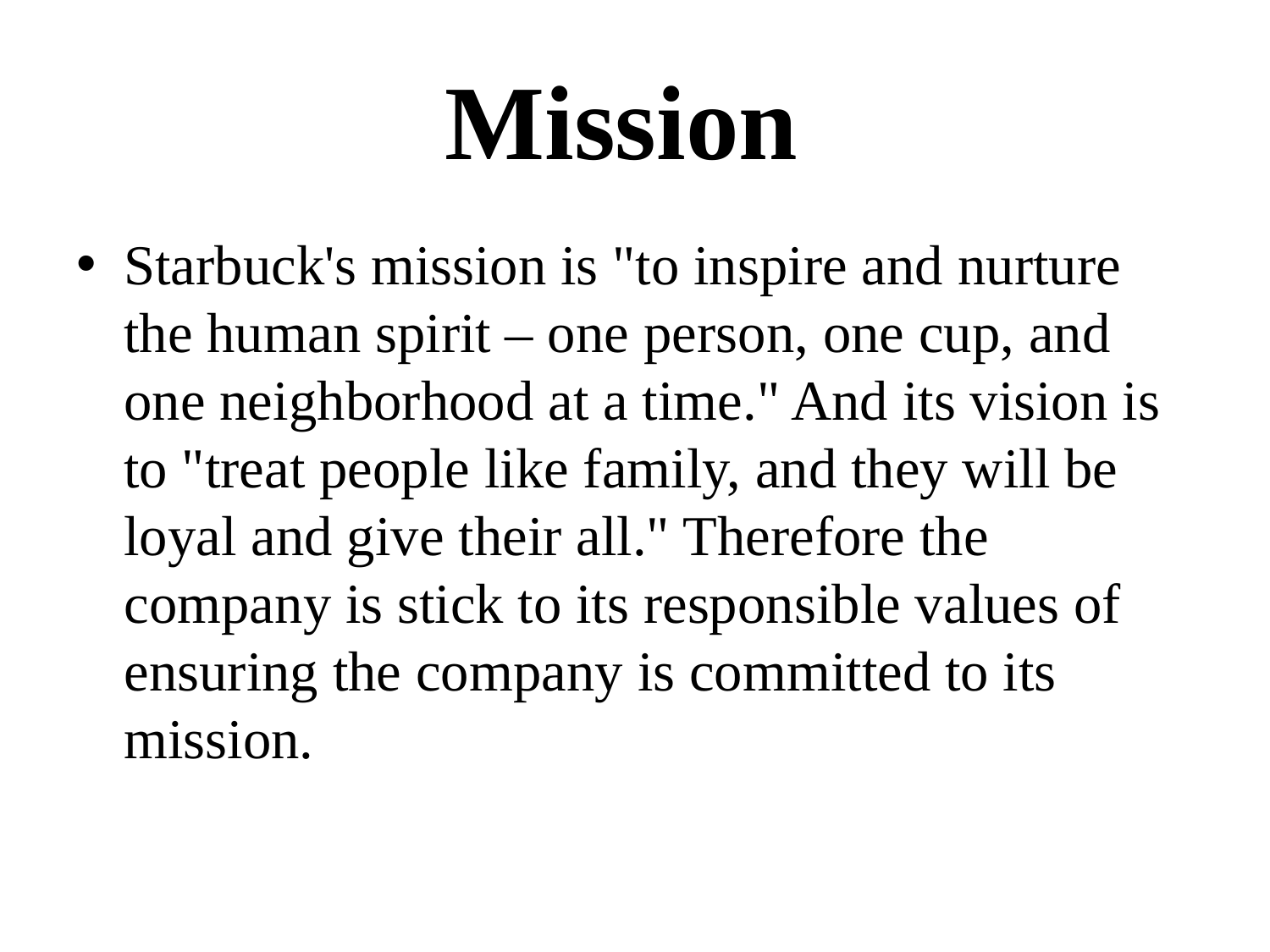

# Mission
Starbuck's mission is "to inspire and nurture the human spirit – one person, one cup, and one neighborhood at a time." And its vision is to "treat people like family, and they will be loyal and give their all." Therefore the company is stick to its responsible values of ensuring the company is committed to its mission.